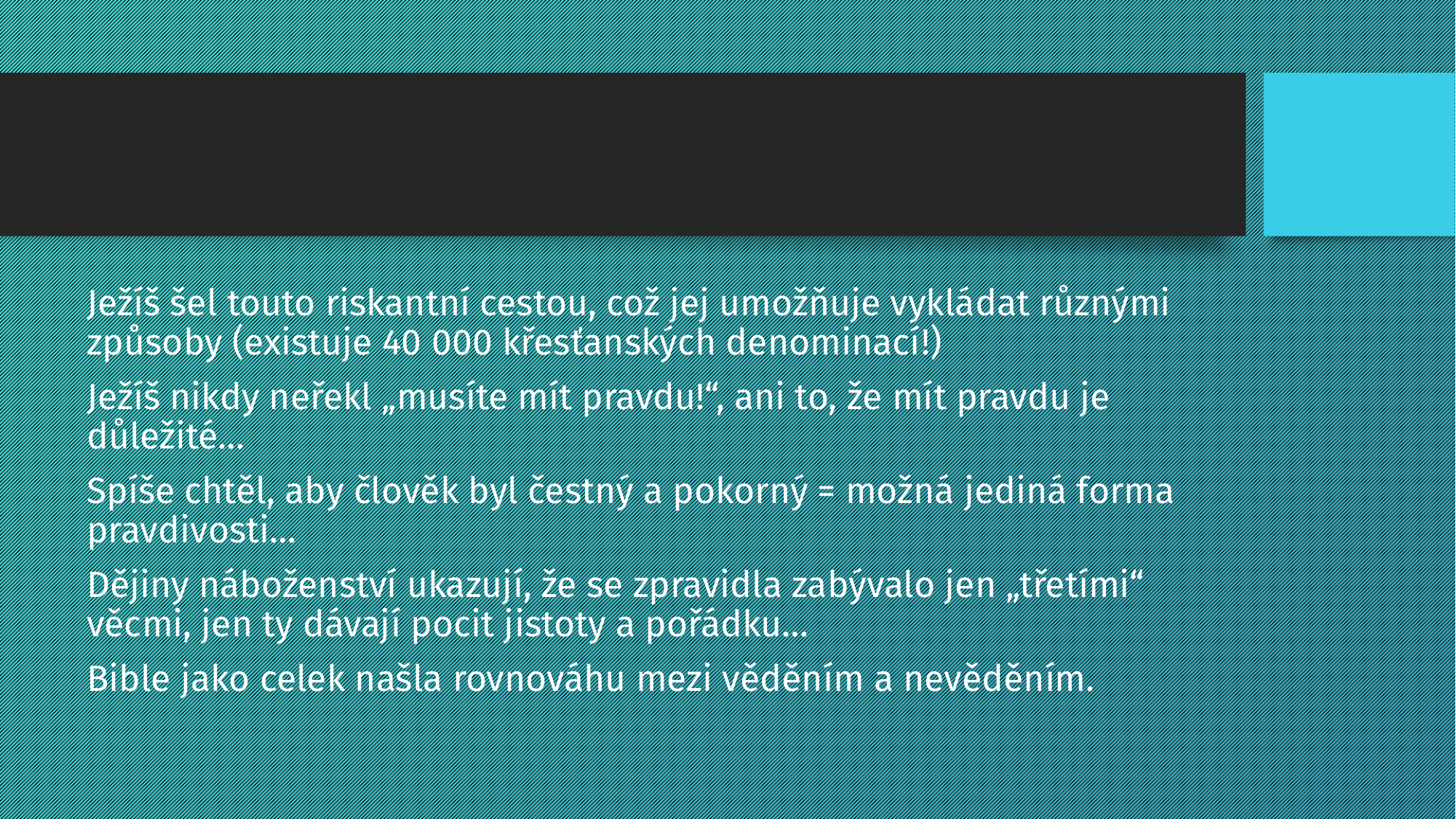

#
Ježíš šel touto riskantní cestou, což jej umožňuje vykládat různými způsoby (existuje 40 000 křesťanských denominací!)
Ježíš nikdy neřekl „musíte mít pravdu!“, ani to, že mít pravdu je důležité…
Spíše chtěl, aby člověk byl čestný a pokorný = možná jediná forma pravdivosti…
Dějiny náboženství ukazují, že se zpravidla zabývalo jen „třetími“ věcmi, jen ty dávají pocit jistoty a pořádku…
Bible jako celek našla rovnováhu mezi věděním a nevěděním.